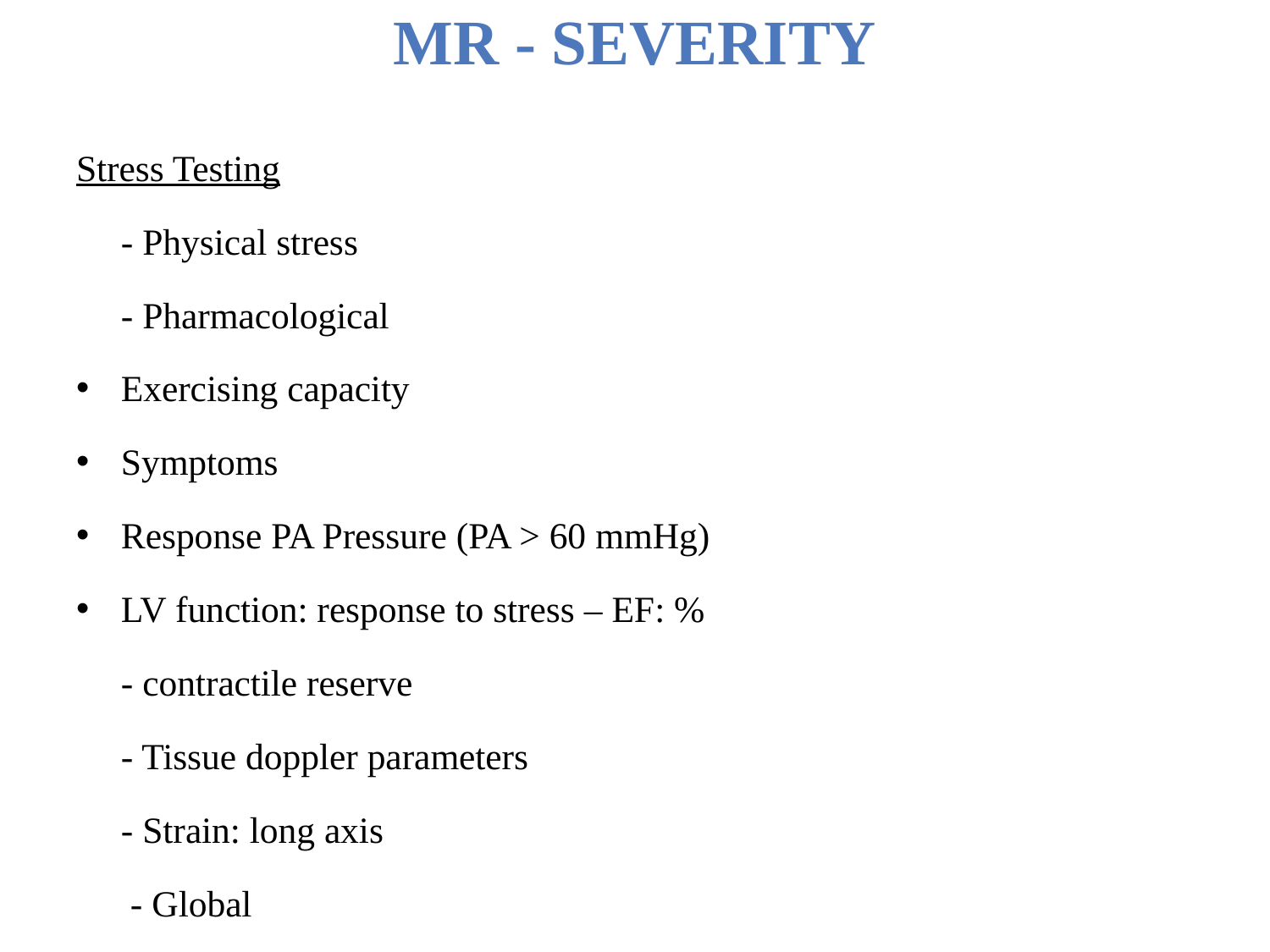

# MR - Severity
Stress Testing
		- Physical stress
		- Pharmacological
Exercising capacity
Symptoms
Response PA Pressure (PA > 60 mmHg)
LV function: response to stress – EF: %
			- contractile reserve
			- Tissue doppler parameters
			- Strain: long axis
				 - Global